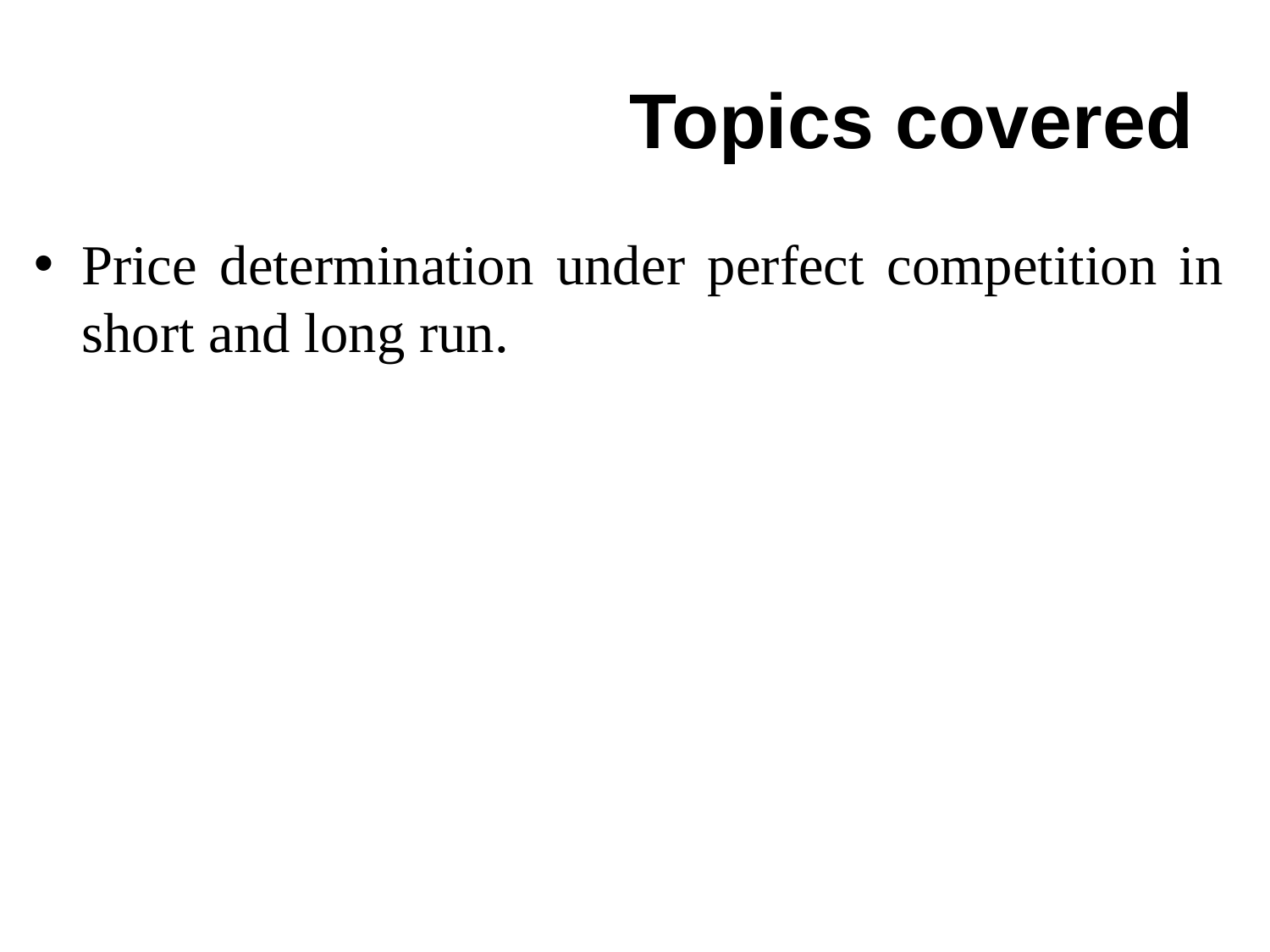

# Topics covered
Price determination under perfect competition in short and long run.